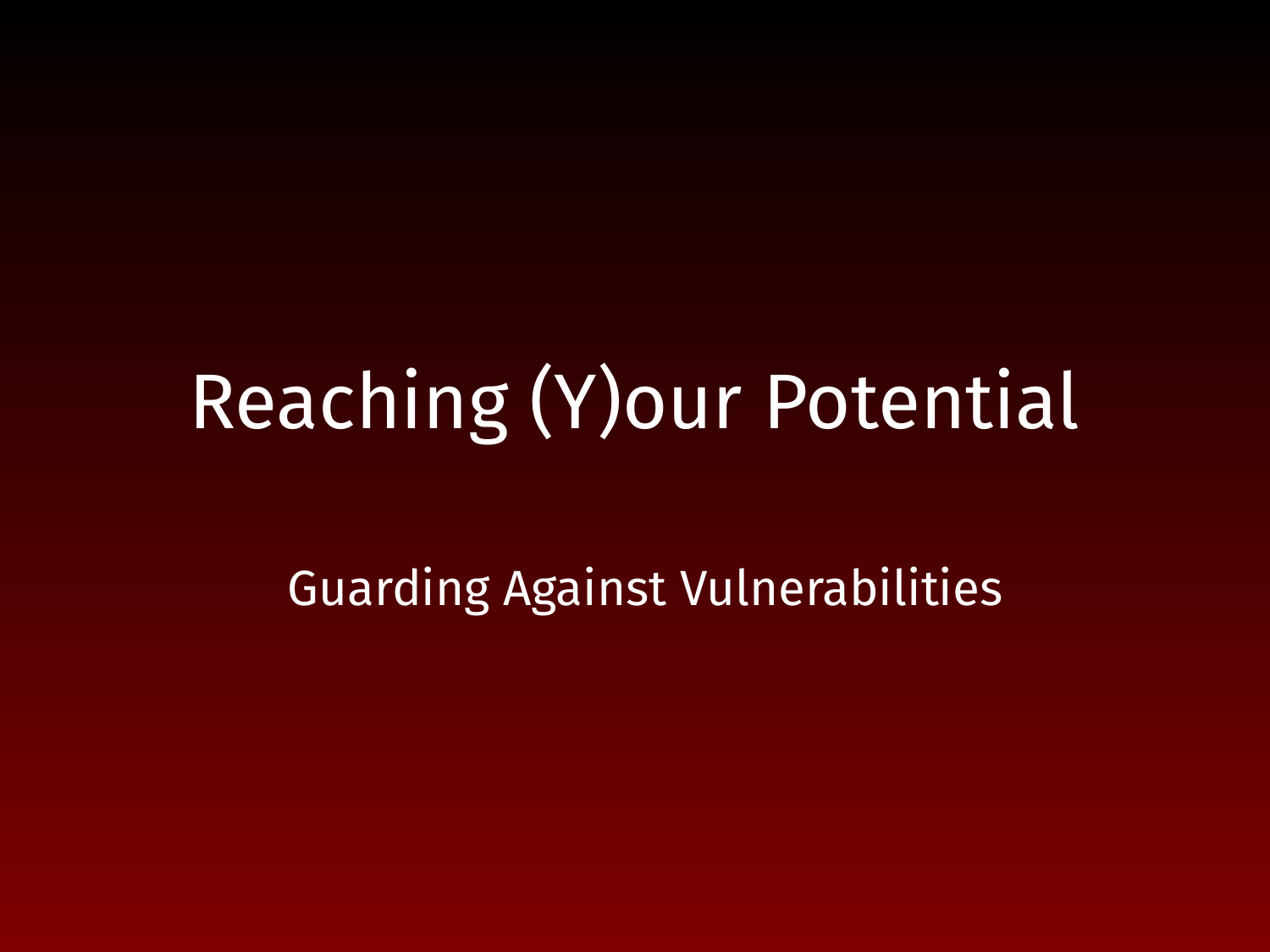

# Reaching (Y)our Potential
Guarding Against Vulnerabilities